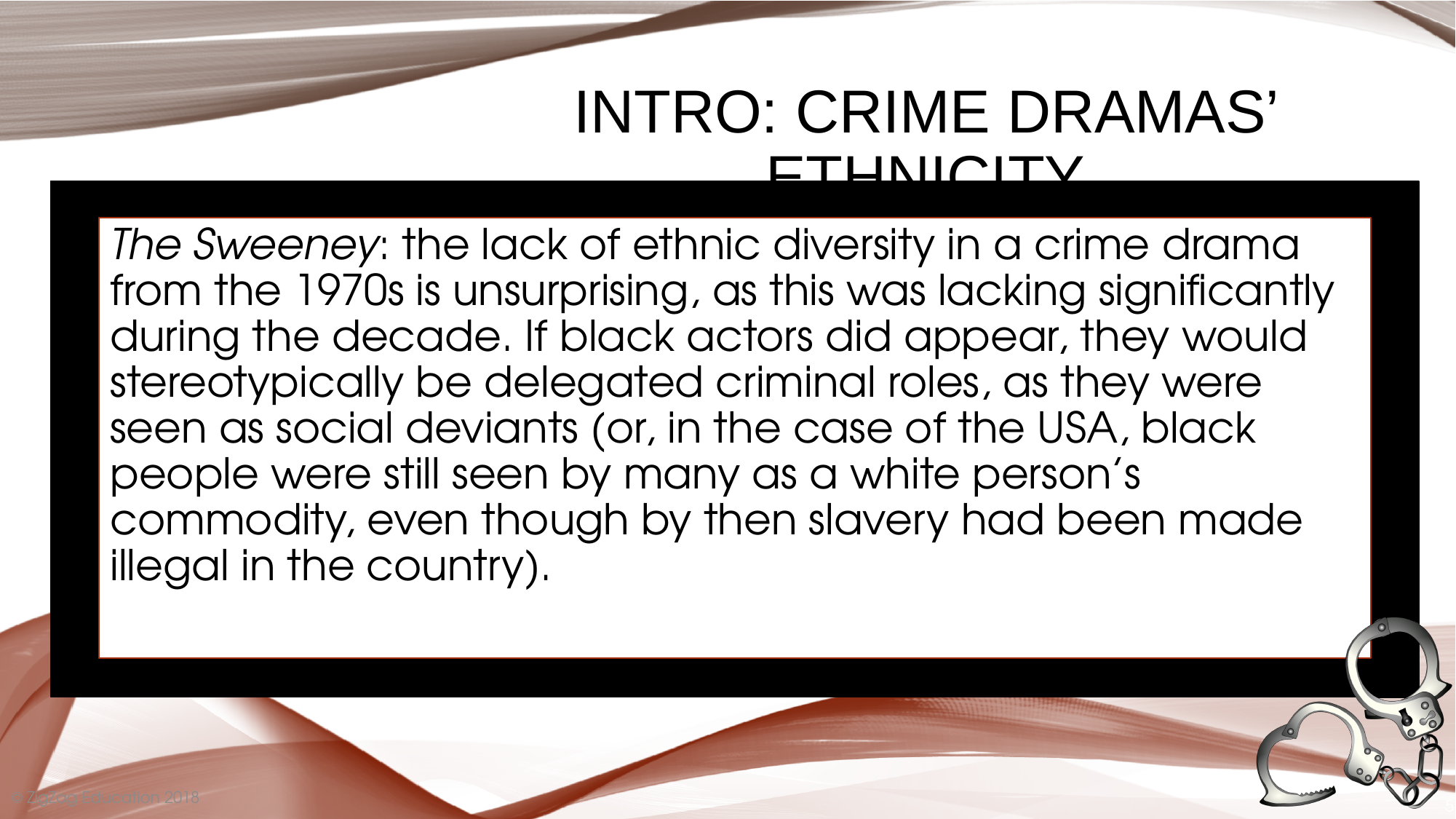

# Intro: Crime Dramas’ Ethnicity
The Sweeney: the lack of ethnic diversity in a crime drama from the 1970s is unsurprising, as this was lacking significantly during the decade. If black actors did appear, they would stereotypically be delegated criminal roles, as they were seen as social deviants (or, in the case of the USA, black people were still seen by many as a white person’s commodity, even though by then slavery had been made illegal in the country).

© ZigZag Education 2018